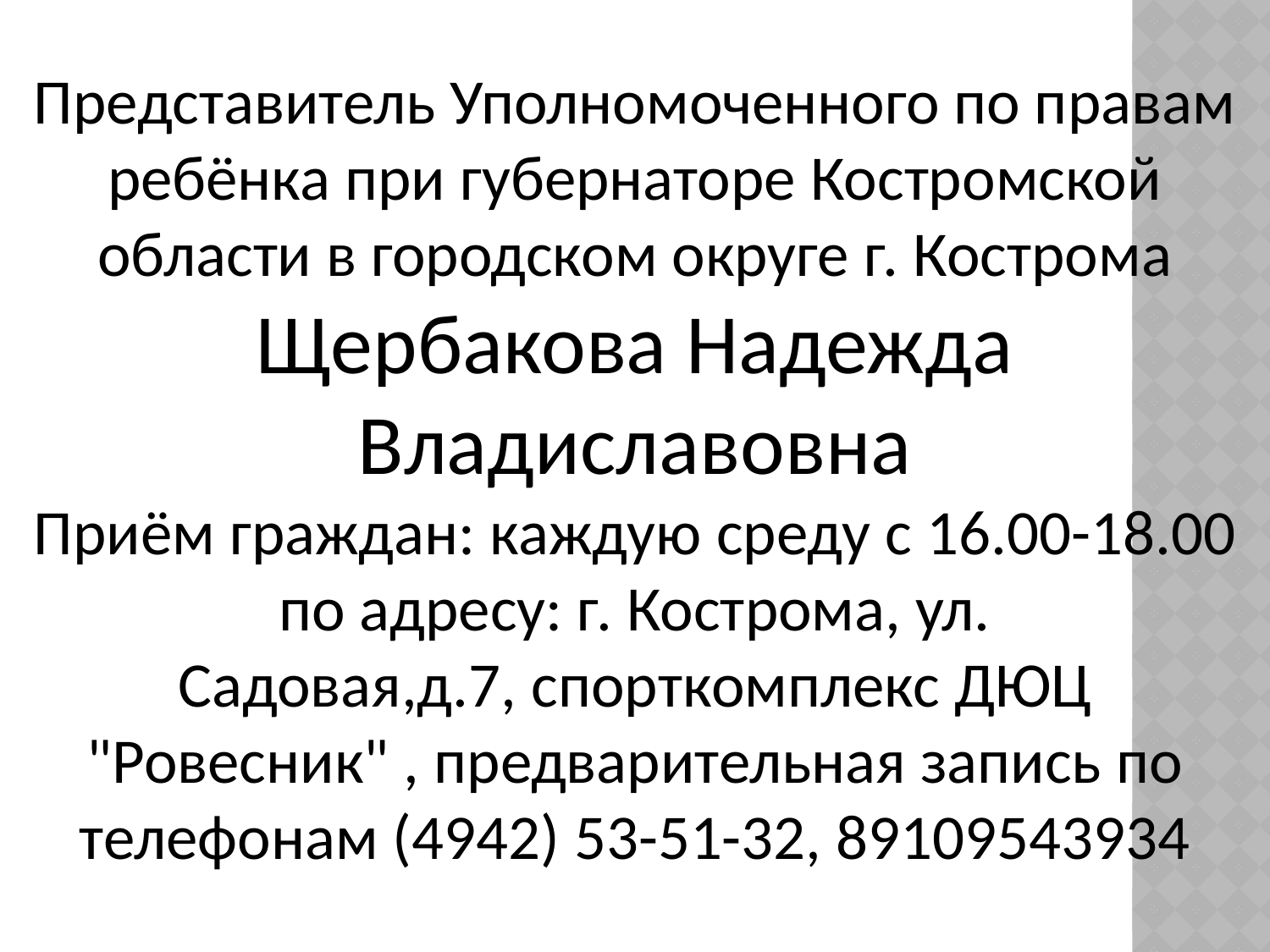

Представитель Уполномоченного по правам ребёнка при губернаторе Костромской области в городском округе г. Кострома
Щербакова Надежда Владиславовна
Приём граждан: каждую среду с 16.00-18.00 по адресу: г. Кострома, ул. Садовая,д.7, спорткомплекс ДЮЦ "Ровесник" , предварительная запись по телефонам (4942) 53-51-32, 89109543934